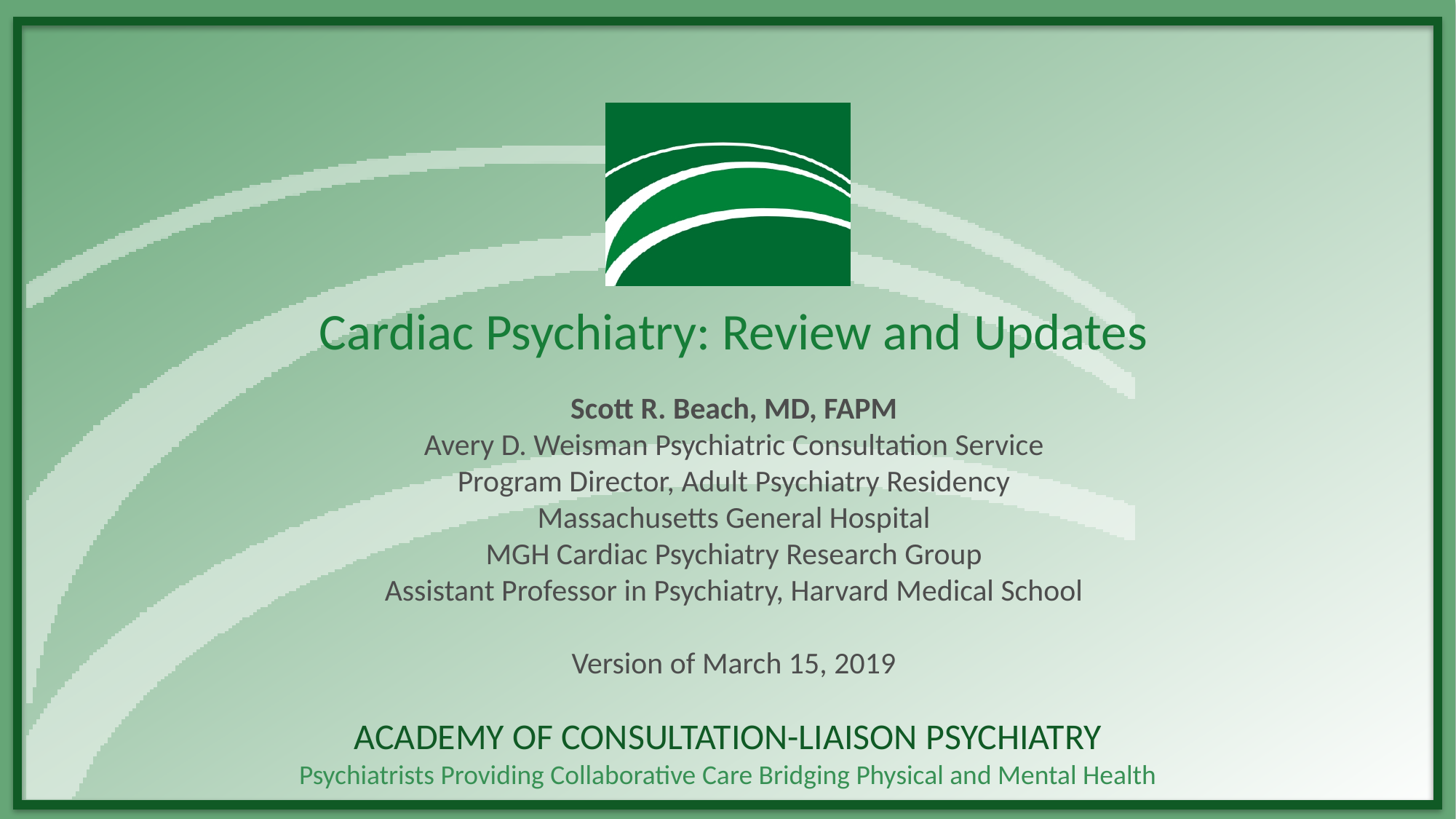

# Cardiac Psychiatry: Review and Updates
Scott R. Beach, MD, FAPM
Avery D. Weisman Psychiatric Consultation Service
Program Director, Adult Psychiatry Residency
Massachusetts General Hospital
MGH Cardiac Psychiatry Research Group
Assistant Professor in Psychiatry, Harvard Medical School

Version of March 15, 2019